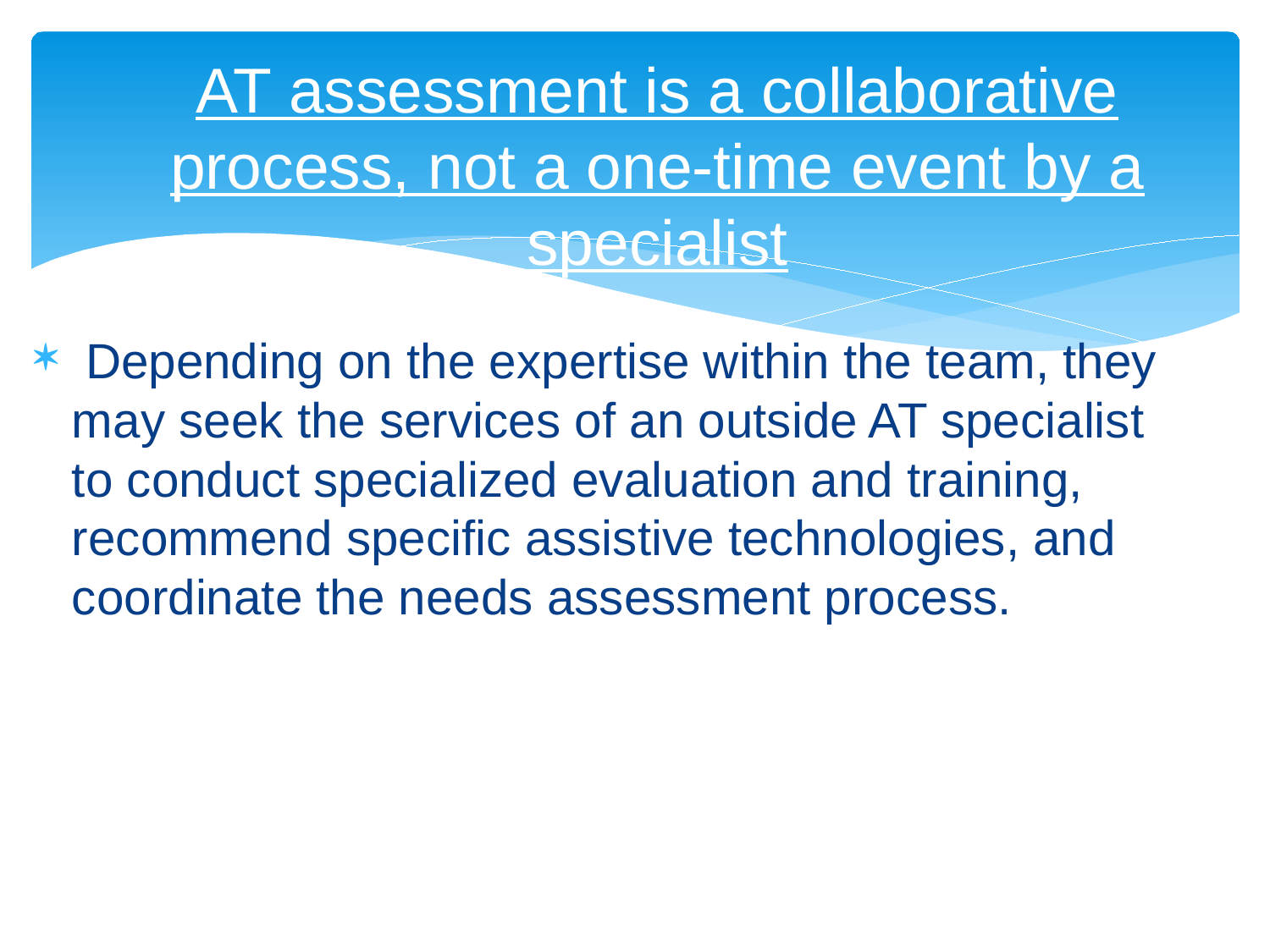

# AT assessment is a collaborative process, not a one-time event by a specialist

 Depending on the expertise within the team, they may seek the services of an outside AT specialist to conduct specialized evaluation and training, recommend specific assistive technologies, and coordinate the needs assessment process.